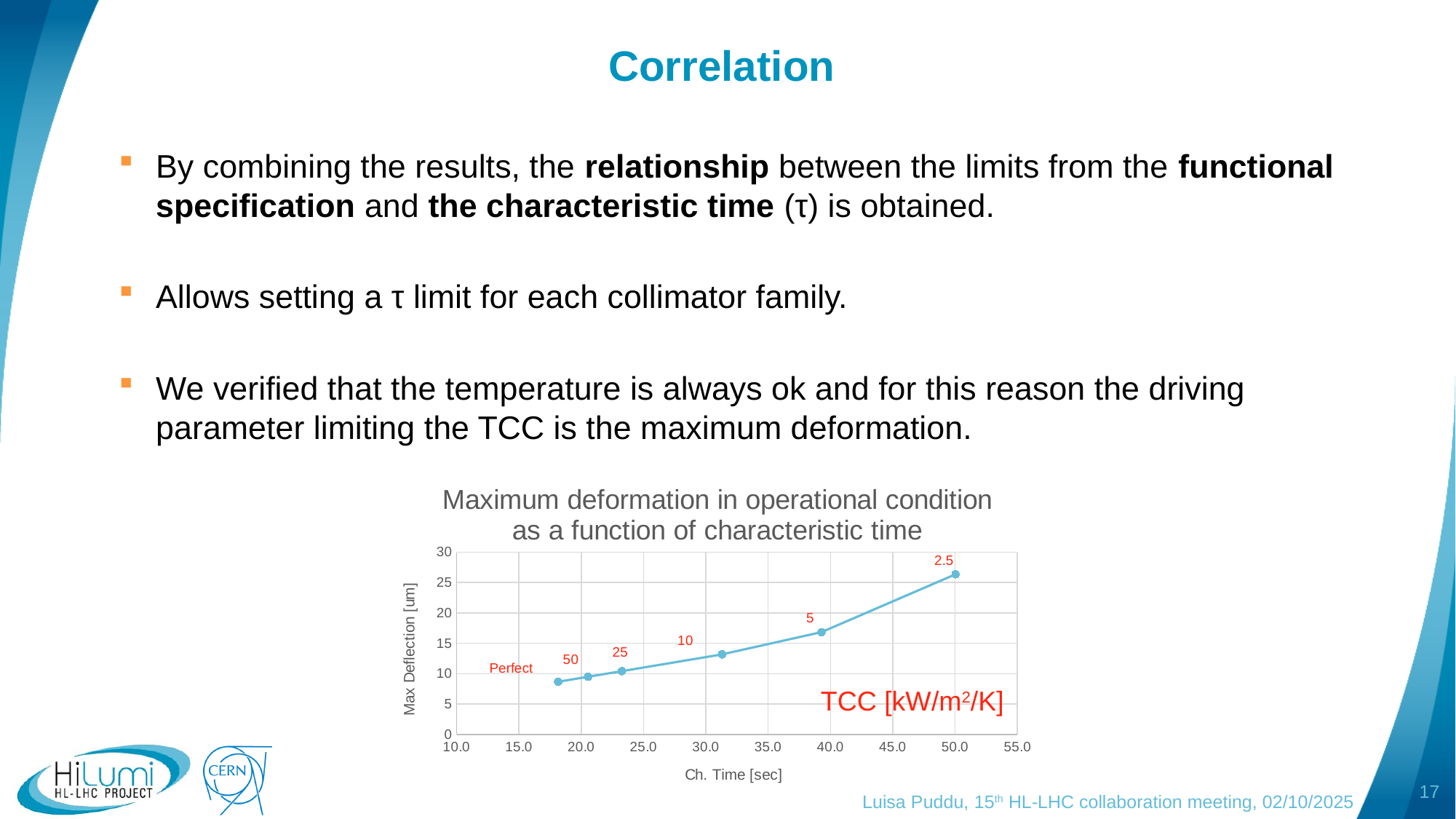

# Correlation
By combining the results, the relationship between the limits from the functional specification and the characteristic time (τ) is obtained.

Allows setting a τ limit for each collimator family.

We verified that the temperature is always ok and for this reason the driving parameter limiting the TCC is the maximum deformation.

### Chart: Maximum deformation in operational condition as a function of characteristic time

| Category |  |
|---|---|
TCC [kW/m2/K]
Luisa Puddu, 15th HL-LHC collaboration meeting, 02/10/2025
17